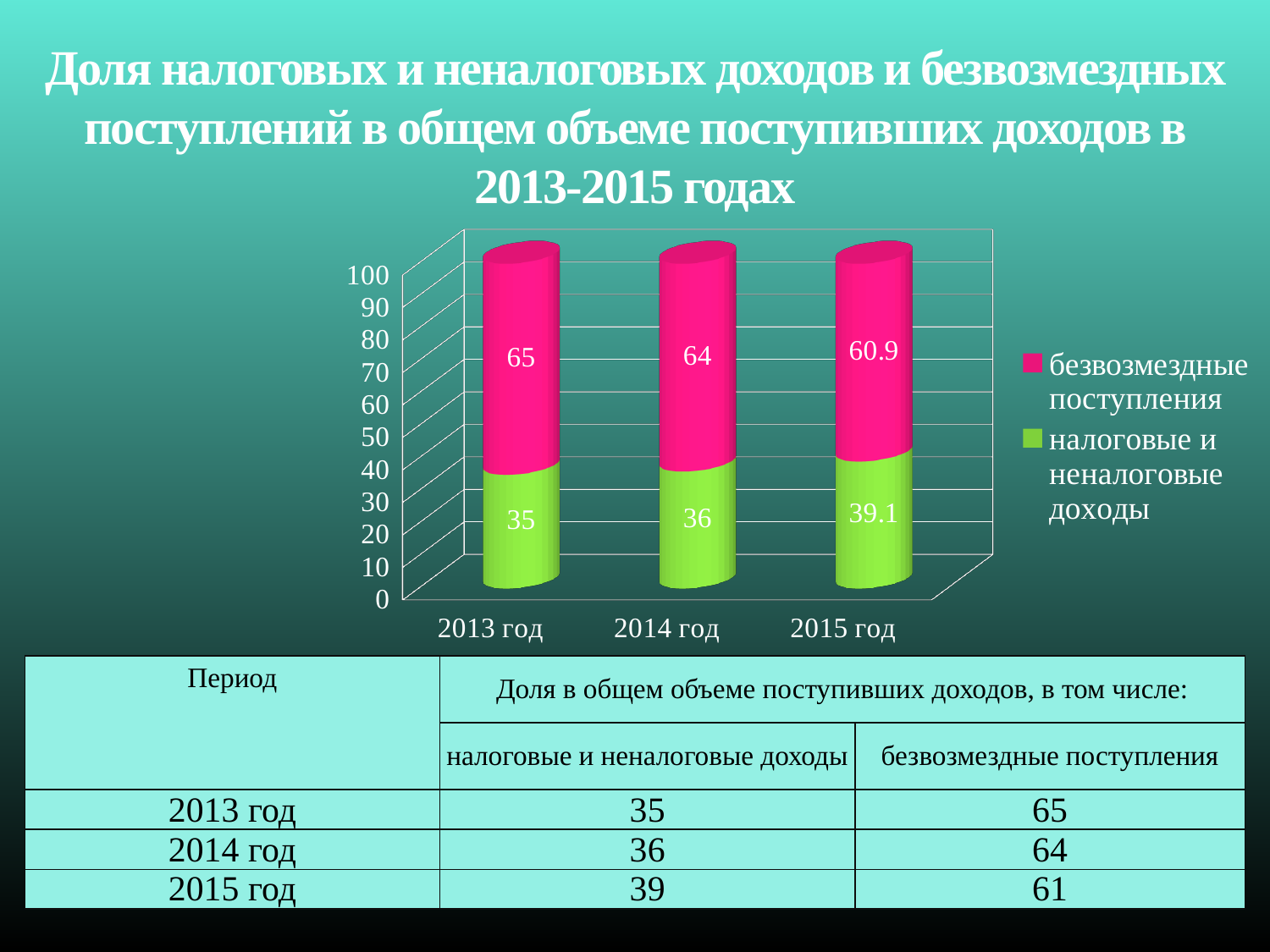

Доля налоговых и неналоговых доходов и безвозмездных поступлений в общем объеме поступивших доходов в 2013-2015 годах

[unsupported chart]

| Период | Доля в общем объеме поступивших доходов, в том числе: |  |
| --- | --- | --- |
|  | налоговые и неналоговые доходы | безвозмездные поступления |
| 2013 год | 35 | 65 |
| 2014 год | 36 | 64 |
| 2015 год | 39 | 61 |